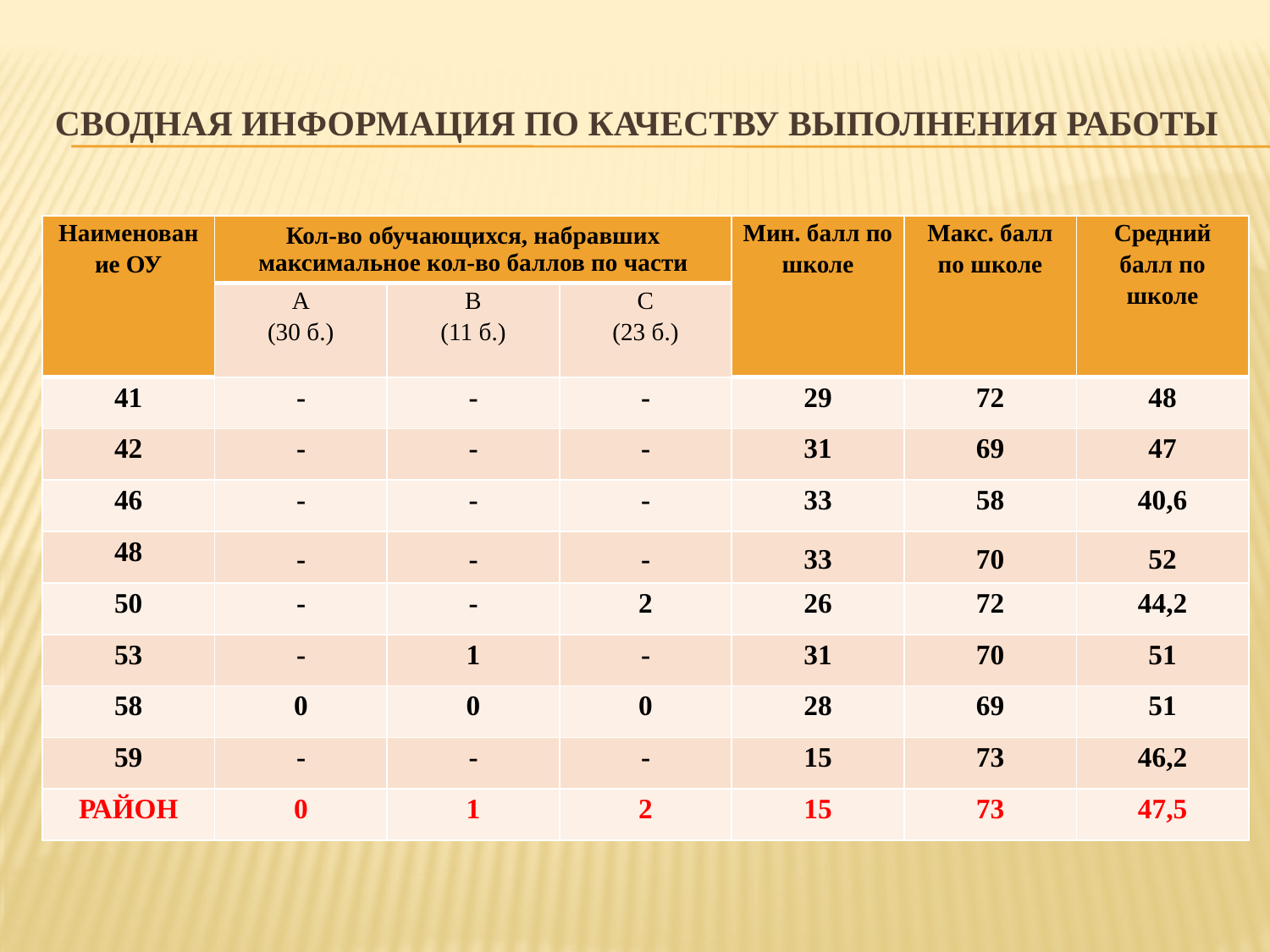

# Сводная информация по качеству выполнения работы
| Наименование ОУ | Кол-во обучающихся, набравших максимальное кол-во баллов по части |  |  | Мин. балл по школе | Макс. балл по школе | Средний балл по школе |
| --- | --- | --- | --- | --- | --- | --- |
|  | А (30 б.) | В (11 б.) | С (23 б.) |  |  |  |
| 41 | - | - | - | 29 | 72 | 48 |
| 42 | - | - | - | 31 | 69 | 47 |
| 46 | - | - | - | 33 | 58 | 40,6 |
| 48 | - | - | - | 33 | 70 | 52 |
| 50 | - | - | 2 | 26 | 72 | 44,2 |
| 53 | - | 1 | - | 31 | 70 | 51 |
| 58 | 0 | 0 | 0 | 28 | 69 | 51 |
| 59 | - | - | - | 15 | 73 | 46,2 |
| РАЙОН | 0 | 1 | 2 | 15 | 73 | 47,5 |